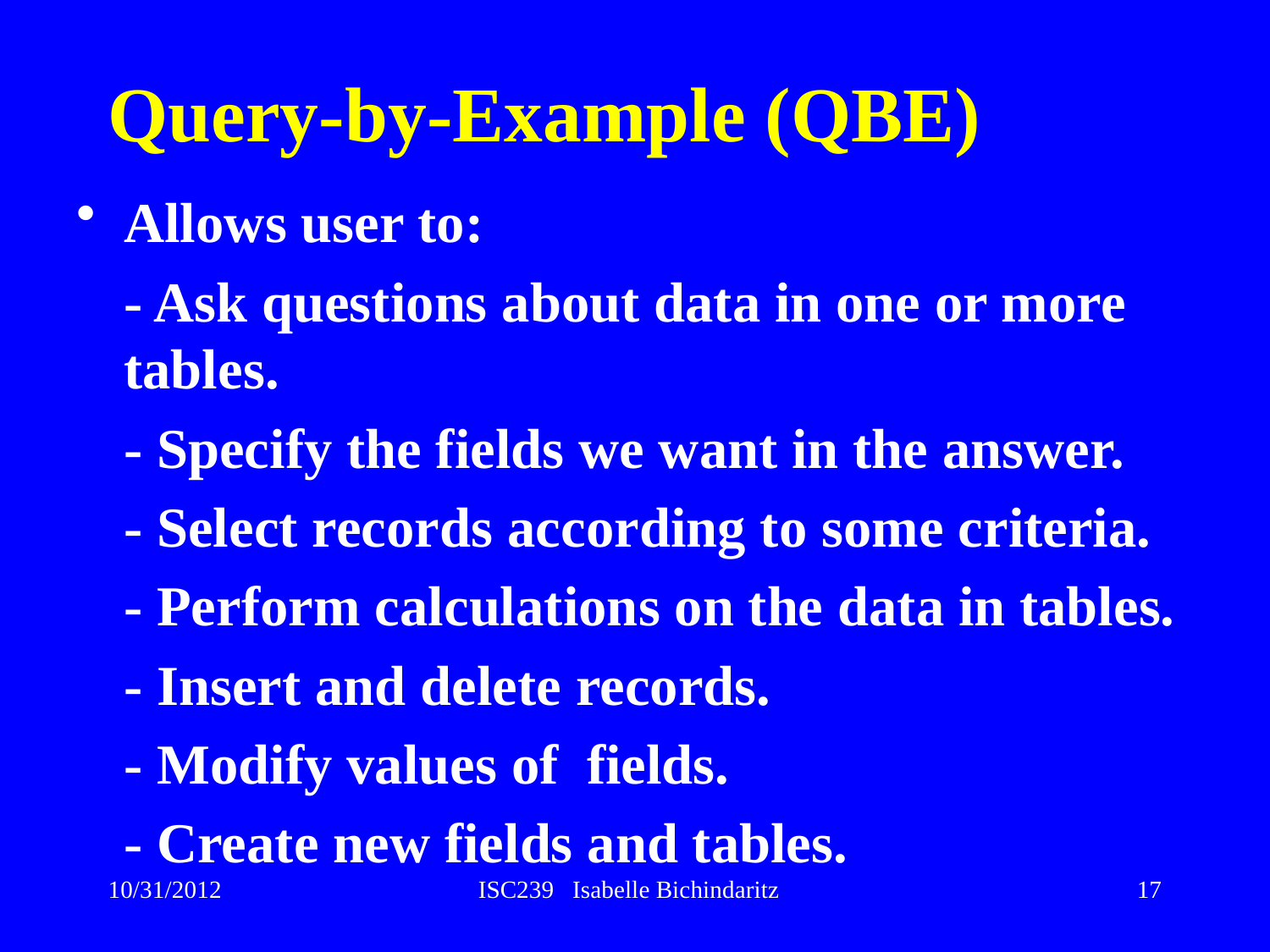

# Query-by-Example (QBE)
Allows user to:
	- Ask questions about data in one or more tables.
	- Specify the fields we want in the answer.
	- Select records according to some criteria.
	- Perform calculations on the data in tables.
	- Insert and delete records.
	- Modify values of  fields.
	- Create new fields and tables.
17
10/31/2012
ISC239   Isabelle Bichindaritz